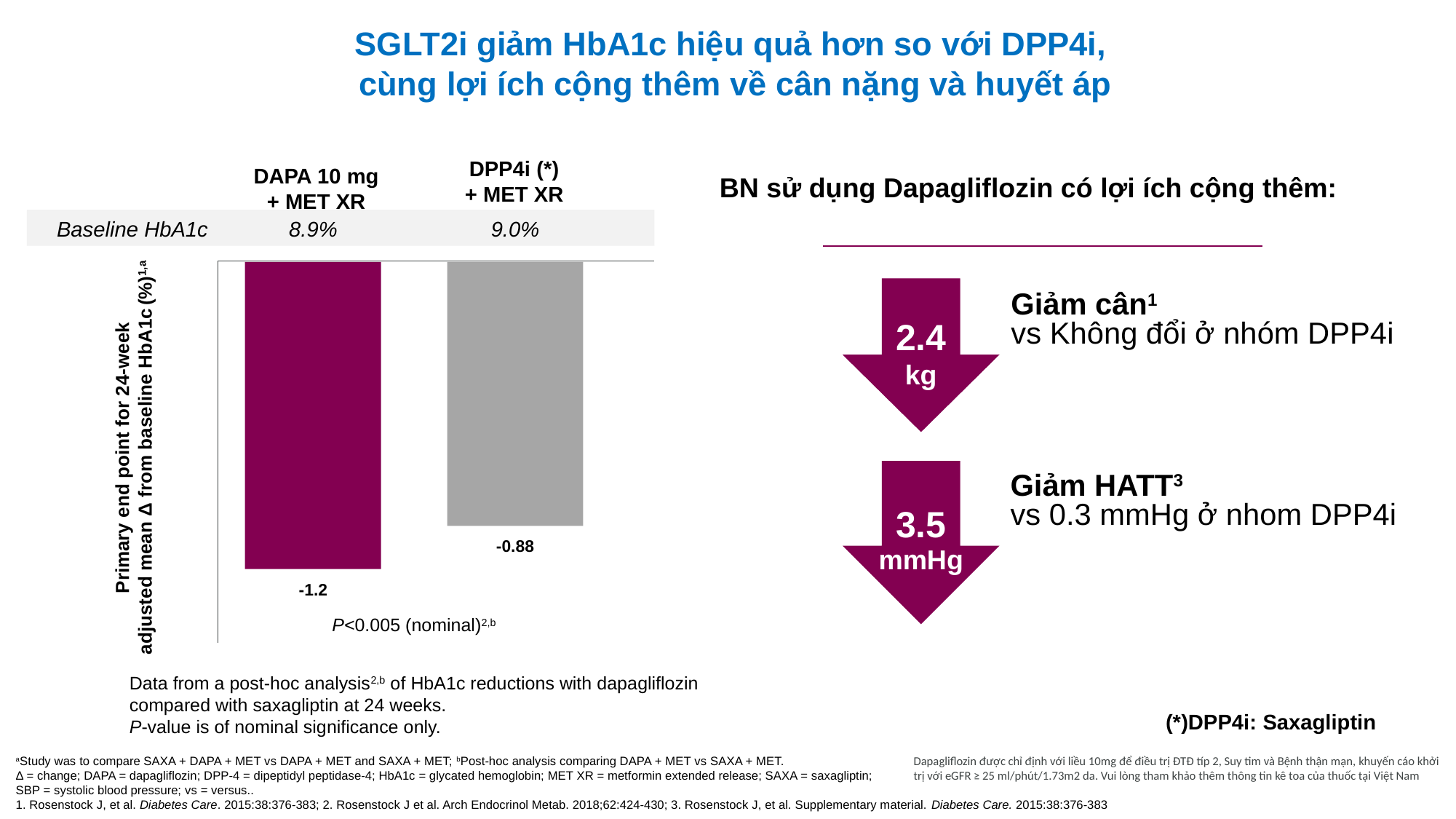

# SGLT2i giảm HbA1c hiệu quả hơn so với DPP4i, cùng lợi ích cộng thêm về cân nặng và huyết áp
DPP4i (*)
+ MET XR
DAPA 10 mg
+ MET XR
BN sử dụng Dapagliflozin có lợi ích cộng thêm:

Baseline HbA1c
8.9%
9.0%

2.4
kg
Giảm cân1
vs Không đổi ở nhóm DPP4i
Primary end point for 24-week
adjusted mean Δ from baseline HbA1c (%)1,a
3.5
Giảm HATT3
vs 0.3 mmHg ở nhom DPP4i
-0.88
mmHg
-1.2
P<0.005 (nominal)2,b
Data from a post-hoc analysis2,b of HbA1c reductions with dapagliflozin compared with saxagliptin at 24 weeks.
P-value is of nominal significance only.
(*)DPP4i: Saxagliptin
Dapagliflozin được chỉ định với liều 10mg để điều trị ĐTĐ típ 2, Suy tim và Bệnh thận mạn, khuyến cáo khởi trị với eGFR ≥ 25 ml/phút/1.73m2 da. Vui lòng tham khảo thêm thông tin kê toa của thuốc tại Việt Nam
aStudy was to compare SAXA + DAPA + MET vs DAPA + MET and SAXA + MET; bPost-hoc analysis comparing DAPA + MET vs SAXA + MET.
Δ = change; DAPA = dapagliflozin; DPP-4 = dipeptidyl peptidase-4; HbA1c = glycated hemoglobin; MET XR = metformin extended release; SAXA = saxagliptin;
SBP = systolic blood pressure; vs = versus..
1. Rosenstock J, et al. Diabetes Care. 2015:38:376-383; 2. Rosenstock J et al. Arch Endocrinol Metab. 2018;62:424-430; 3. Rosenstock J, et al. Supplementary material. Diabetes Care. 2015:38:376-383